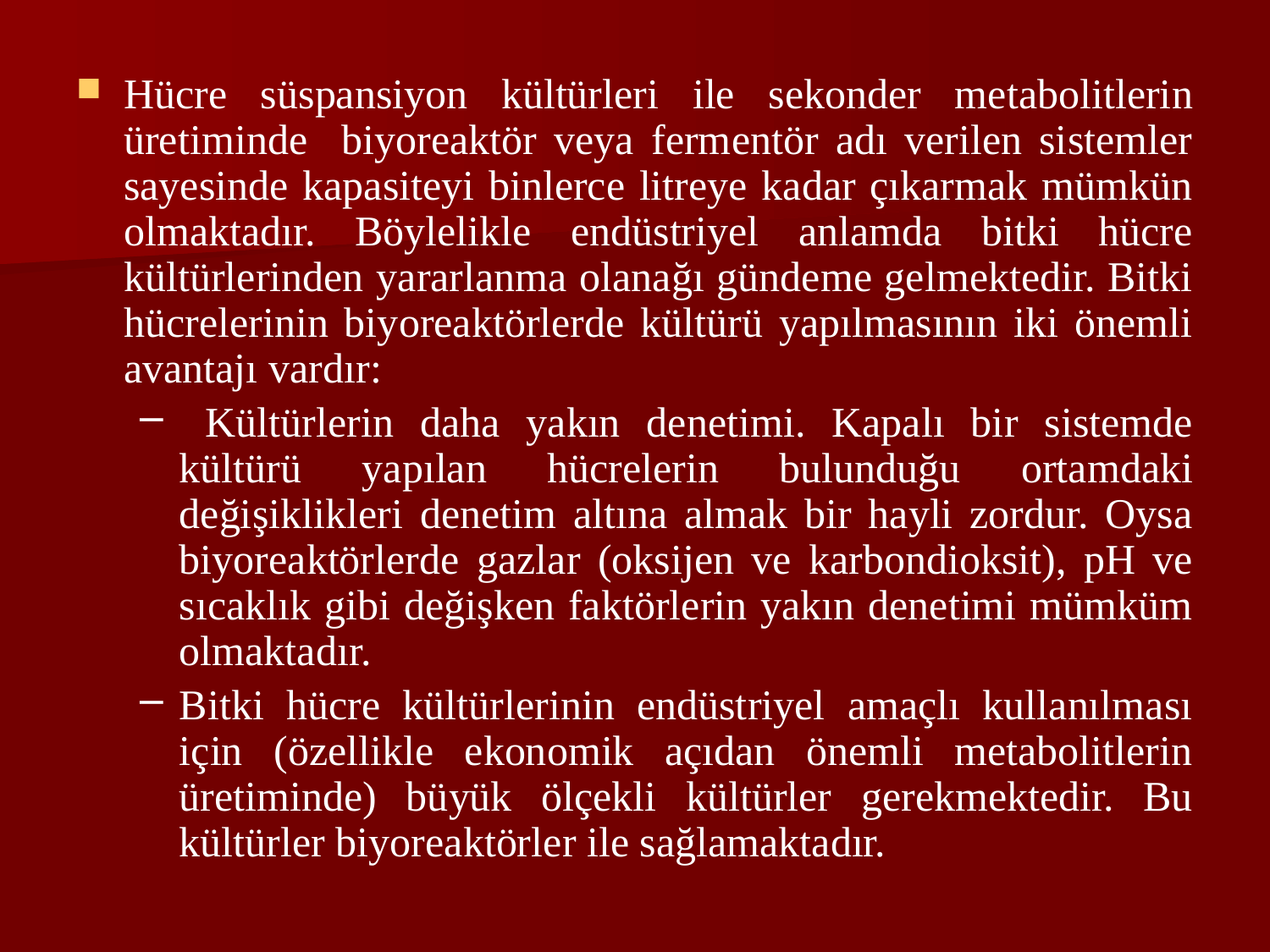

Hücre süspansiyon kültürleri ile sekonder metabolitlerin üretiminde  biyoreaktör veya fermentör adı verilen sistemler sayesinde kapasiteyi binlerce litreye kadar çıkarmak mümkün olmaktadır. Böylelikle endüstriyel anlamda bitki hücre kültürlerinden yararlanma olanağı gündeme gelmektedir. Bitki hücrelerinin biyoreaktörlerde kültürü yapılmasının iki önemli avantajı vardır:
 Kültürlerin daha yakın denetimi. Kapalı bir sistemde kültürü yapılan hücrelerin bulunduğu ortamdaki değişiklikleri denetim altına almak bir hayli zordur. Oysa biyoreaktörlerde gazlar (oksijen ve karbondioksit), pH ve sıcaklık gibi değişken faktörlerin yakın denetimi mümküm olmaktadır.
Bitki hücre kültürlerinin endüstriyel amaçlı kullanılması için (özellikle ekonomik açıdan önemli metabolitlerin üretiminde) büyük ölçekli kültürler gerekmektedir. Bu kültürler biyoreaktörler ile sağlamaktadır.